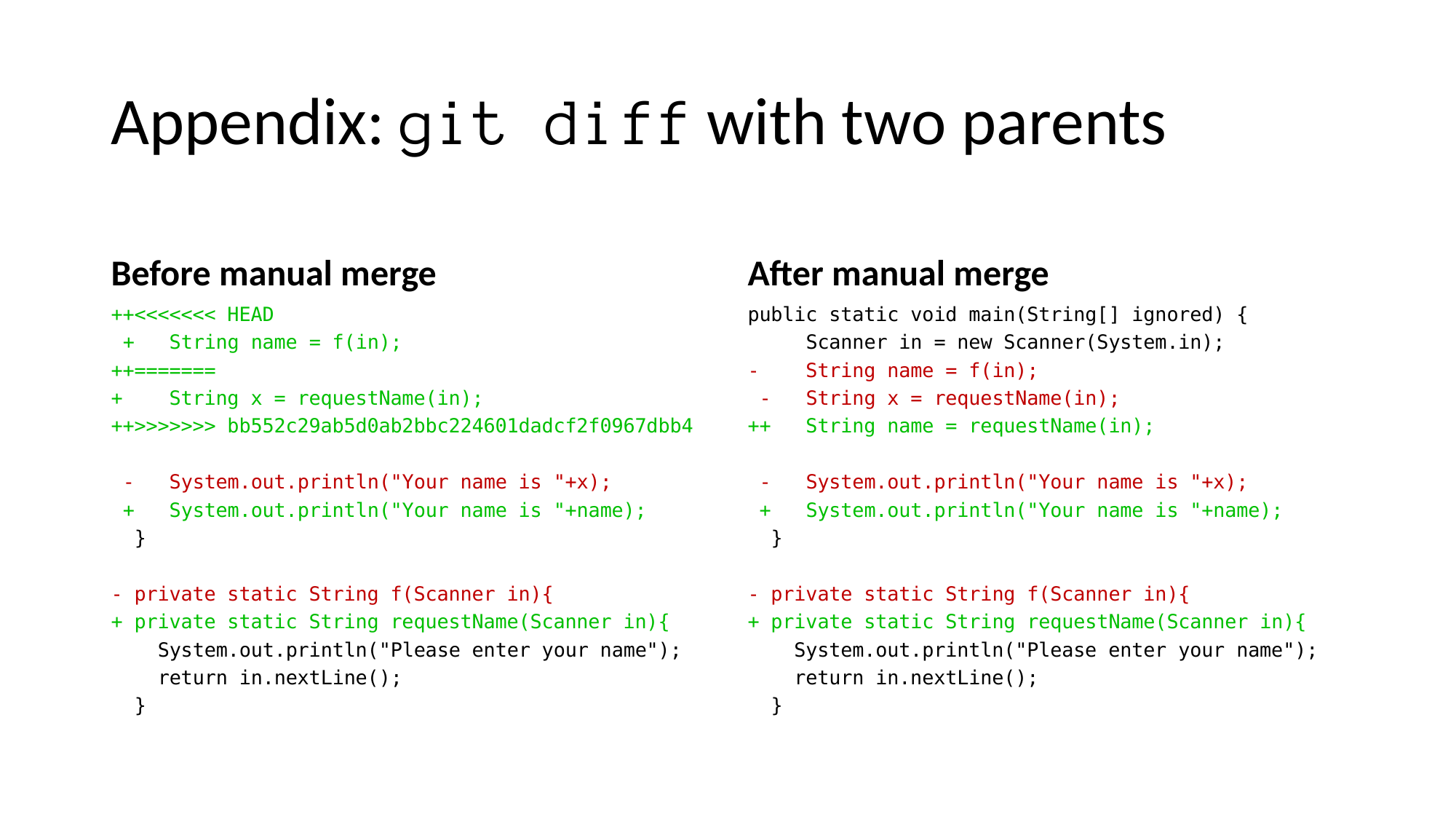

# Appendix: git diff with two parents
Before manual merge
After manual merge
++<<<<<<< HEAD
 +   String name = f(in);
++=======
+    String x = requestName(in);
++>>>>>>> bb552c29ab5d0ab2bbc224601dadcf2f0967dbb4

 -   System.out.println("Your name is "+x);
 +   System.out.println("Your name is "+name);
  }

- private static String f(Scanner in){
+ private static String requestName(Scanner in){
    System.out.println("Please enter your name");
    return in.nextLine();
  }
public static void main(String[] ignored) {
     Scanner in = new Scanner(System.in);
-    String name = f(in);
 -   String x = requestName(in);
++   String name = requestName(in);

 -   System.out.println("Your name is "+x);
 +   System.out.println("Your name is "+name);
  }

- private static String f(Scanner in){
+ private static String requestName(Scanner in){
    System.out.println("Please enter your name");
    return in.nextLine();
  }